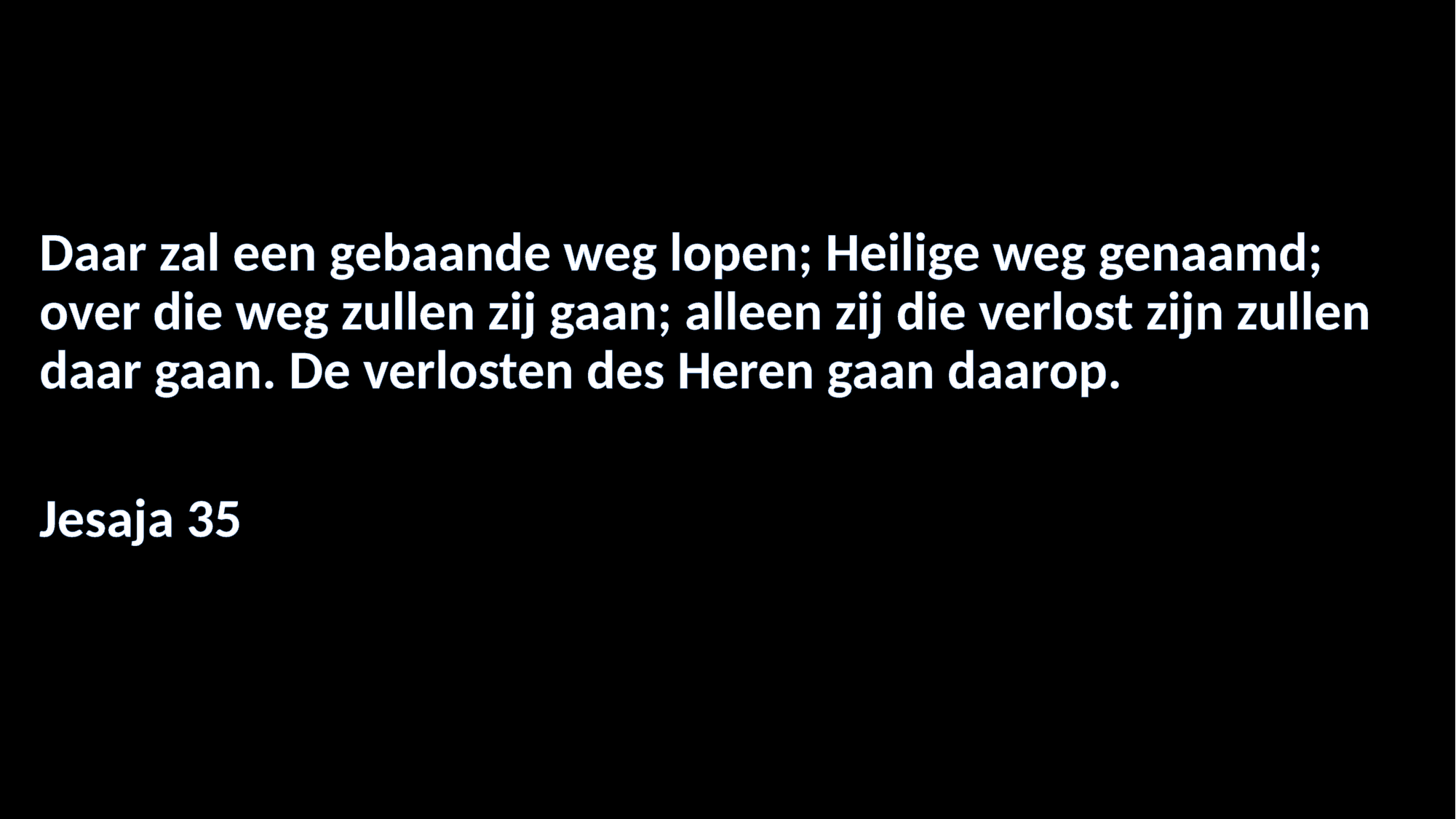

#
Daar zal een gebaande weg lopen; Heilige weg genaamd; over die weg zullen zij gaan; alleen zij die verlost zijn zullen daar gaan. De verlosten des Heren gaan daarop.

Jesaja 35